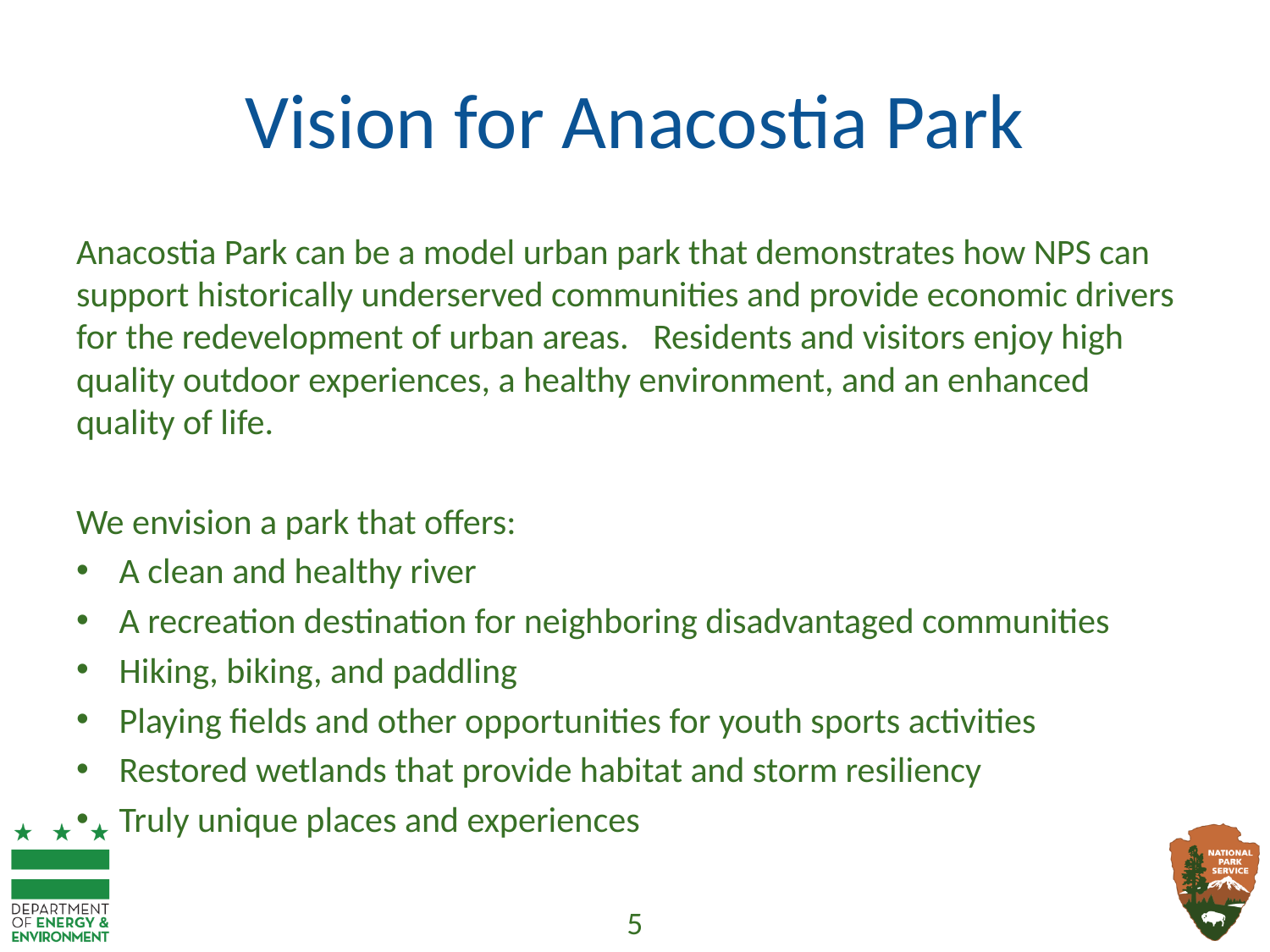

# Vision for Anacostia Park
Anacostia Park can be a model urban park that demonstrates how NPS can support historically underserved communities and provide economic drivers for the redevelopment of urban areas.   Residents and visitors enjoy high quality outdoor experiences, a healthy environment, and an enhanced quality of life.

We envision a park that offers:
A clean and healthy river
A recreation destination for neighboring disadvantaged communities
Hiking, biking, and paddling
Playing fields and other opportunities for youth sports activities
Restored wetlands that provide habitat and storm resiliency
Truly unique places and experiences